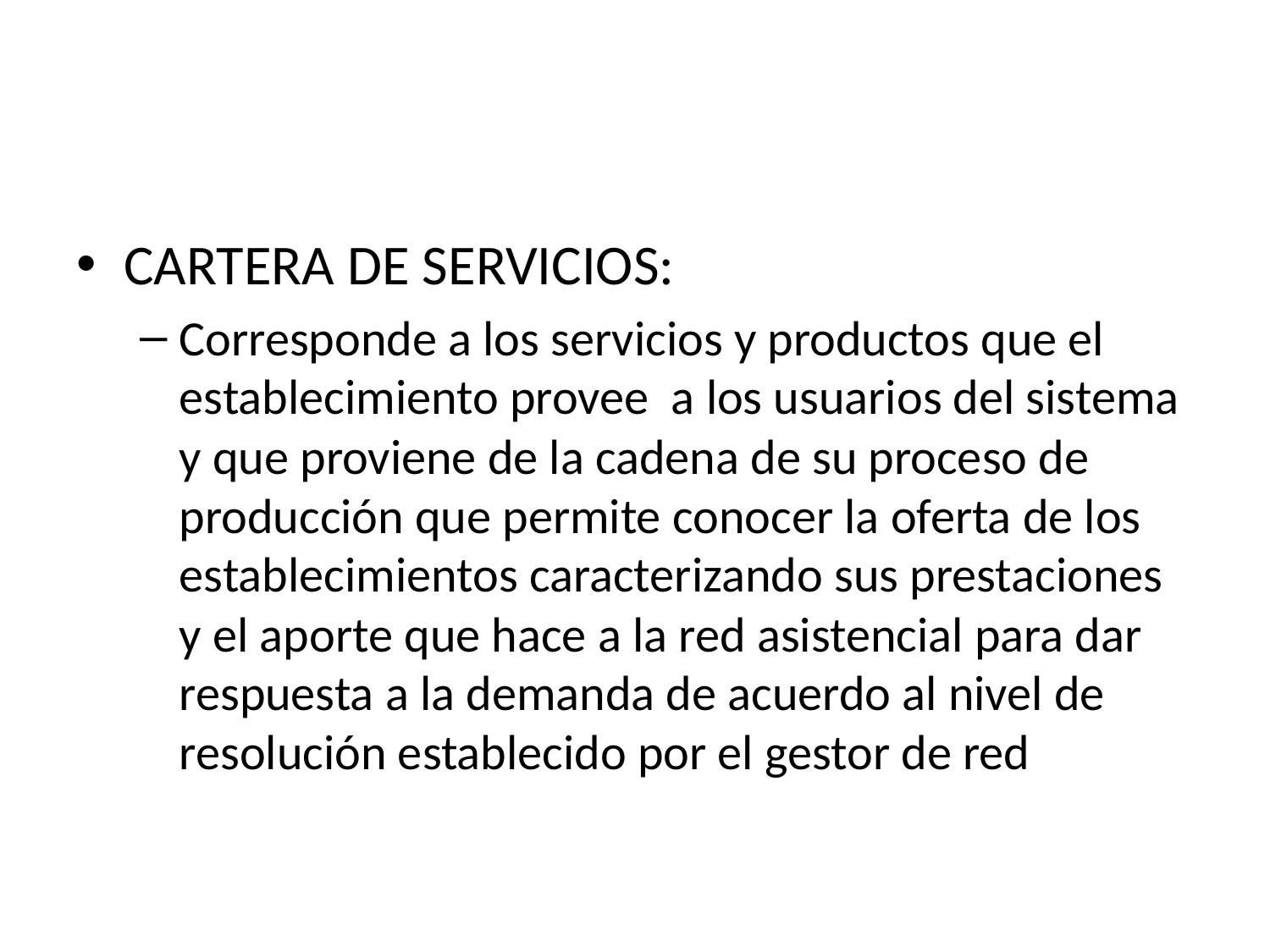

#
CARTERA DE SERVICIOS:
Corresponde a los servicios y productos que el establecimiento provee  a los usuarios del sistema y que proviene de la cadena de su proceso de producción que permite conocer la oferta de los establecimientos caracterizando sus prestaciones y el aporte que hace a la red asistencial para dar respuesta a la demanda de acuerdo al nivel de resolución establecido por el gestor de red